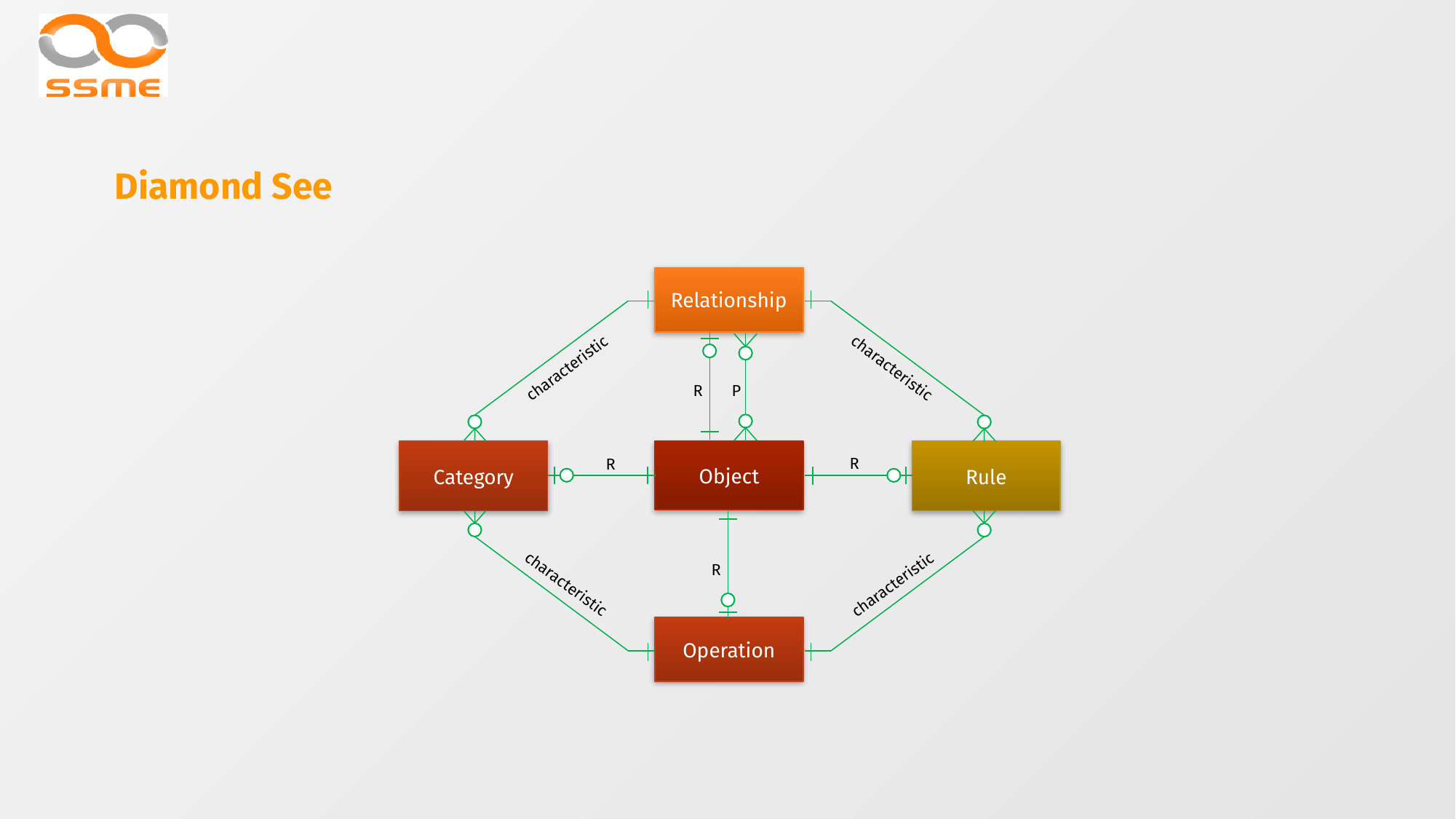

# Diamond See
Relationship

characteristic

characteristic

P
R

Category
Rule
Object
R
R

characteristic

characteristic

R
Operation